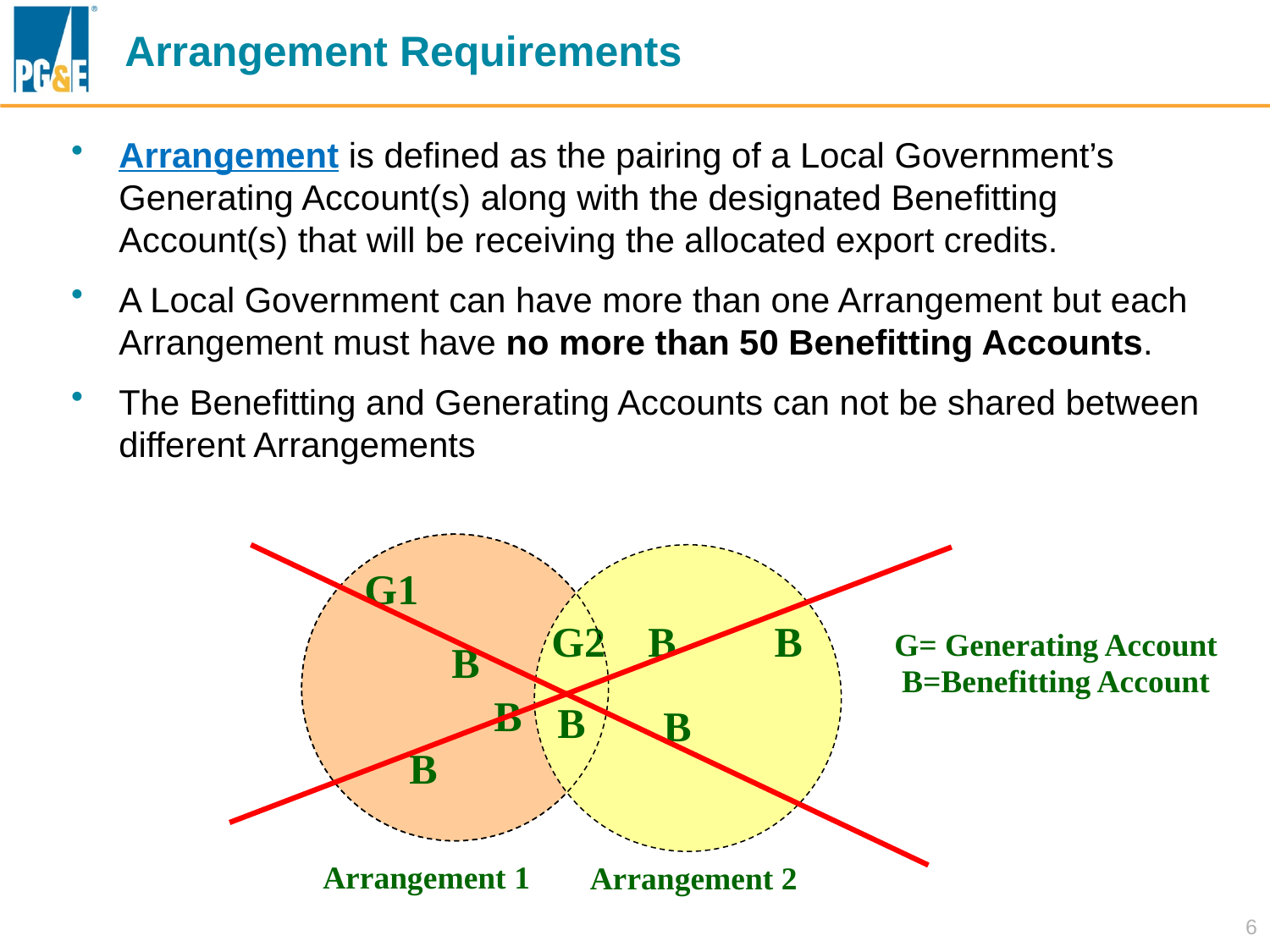

Arrangement Requirements
Arrangement is defined as the pairing of a Local Government’s Generating Account(s) along with the designated Benefitting Account(s) that will be receiving the allocated export credits.
A Local Government can have more than one Arrangement but each Arrangement must have no more than 50 Benefitting Accounts.
The Benefitting and Generating Accounts can not be shared between different Arrangements

G1

B
B
B

G2    B
           B
B
B
G= Generating Account
B=Benefitting Account
Arrangement 1
Arrangement 2
6